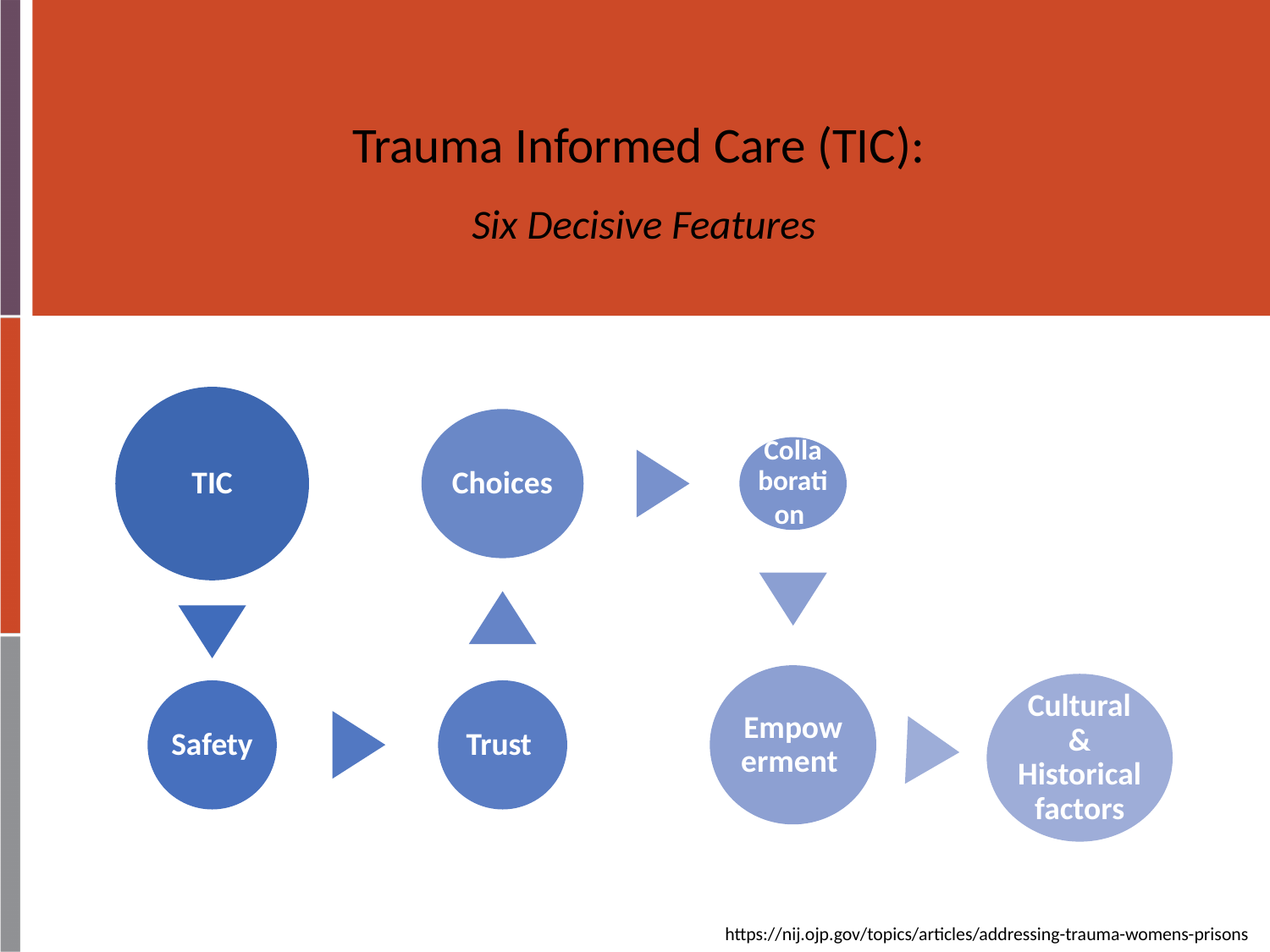

# Trauma Informed Care (TIC): Six Decisive Features
TIC
Safety
Trust
Choices
Collaboration
Empowerment
Cultural & Historical factors

https://nij.ojp.gov/topics/articles/addressing-trauma-womens-prisons